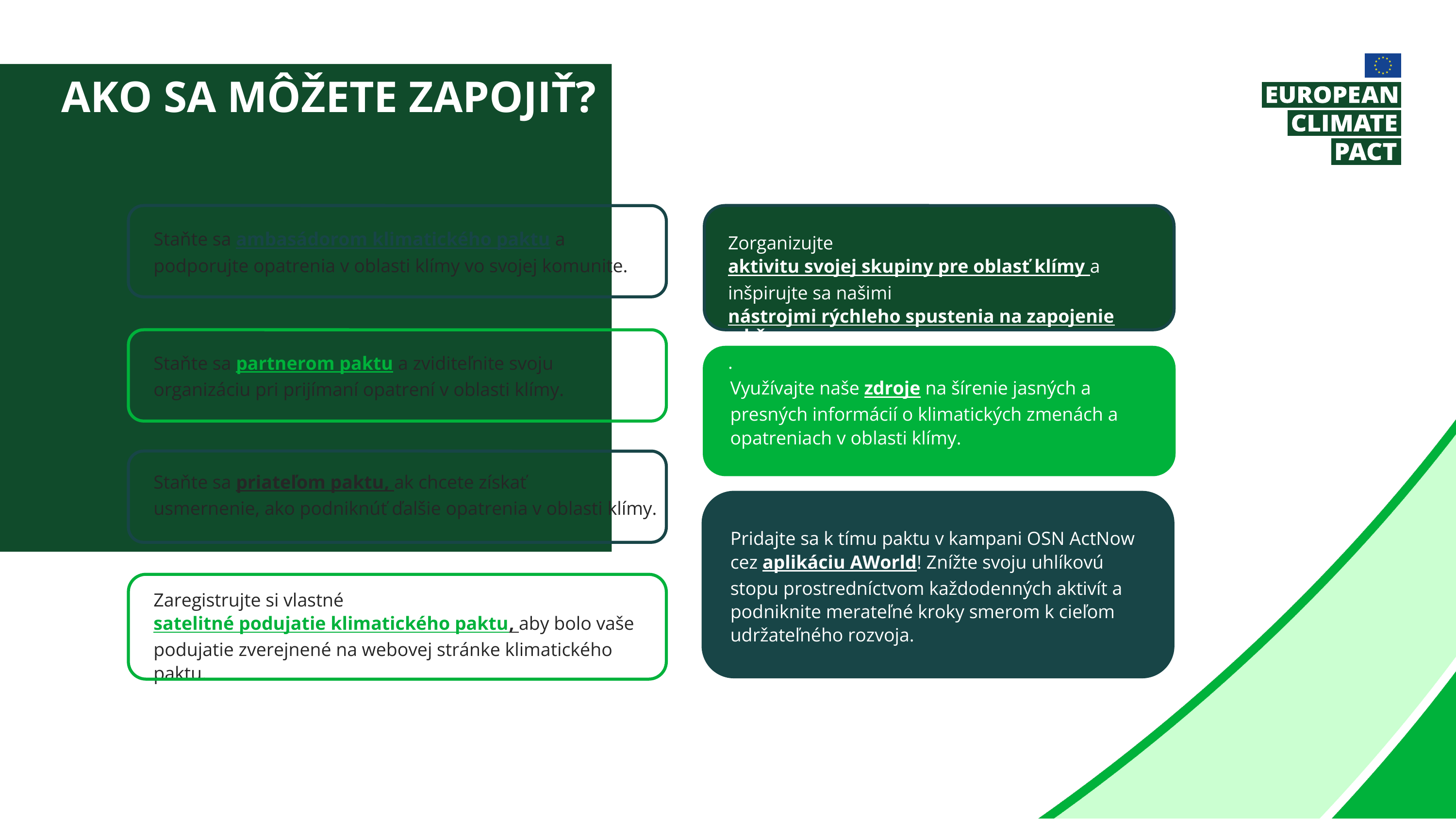

Ako sa môžete zapojiť?

Staňte sa ambasádorom klimatického paktu a
podporujte opatrenia v oblasti klímy vo svojej komunite.
Zorganizujte aktivitu svojej skupiny pre oblasť klímy a inšpirujte sa našimi nástrojmi rýchleho spustenia na zapojenie občanov.

Staňte sa partnerom paktu a zviditeľnite svoju organizáciu pri prijímaní opatrení v oblasti klímy.
Využívajte naše zdroje na šírenie jasných a presných informácií o klimatických zmenách a opatreniach v oblasti klímy.

Staňte sa priateľom paktu, ak chcete získať
usmernenie, ako podniknúť ďalšie opatrenia v oblasti klímy.

Pridajte sa k tímu paktu v kampani OSN ActNow cez aplikáciu AWorld! Znížte svoju uhlíkovú stopu prostredníctvom každodenných aktivít a podniknite merateľné kroky smerom k cieľom udržateľného rozvoja.

Zaregistrujte si vlastné satelitné podujatie klimatického paktu, aby bolo vaše podujatie zverejnené na webovej stránke klimatického paktu.